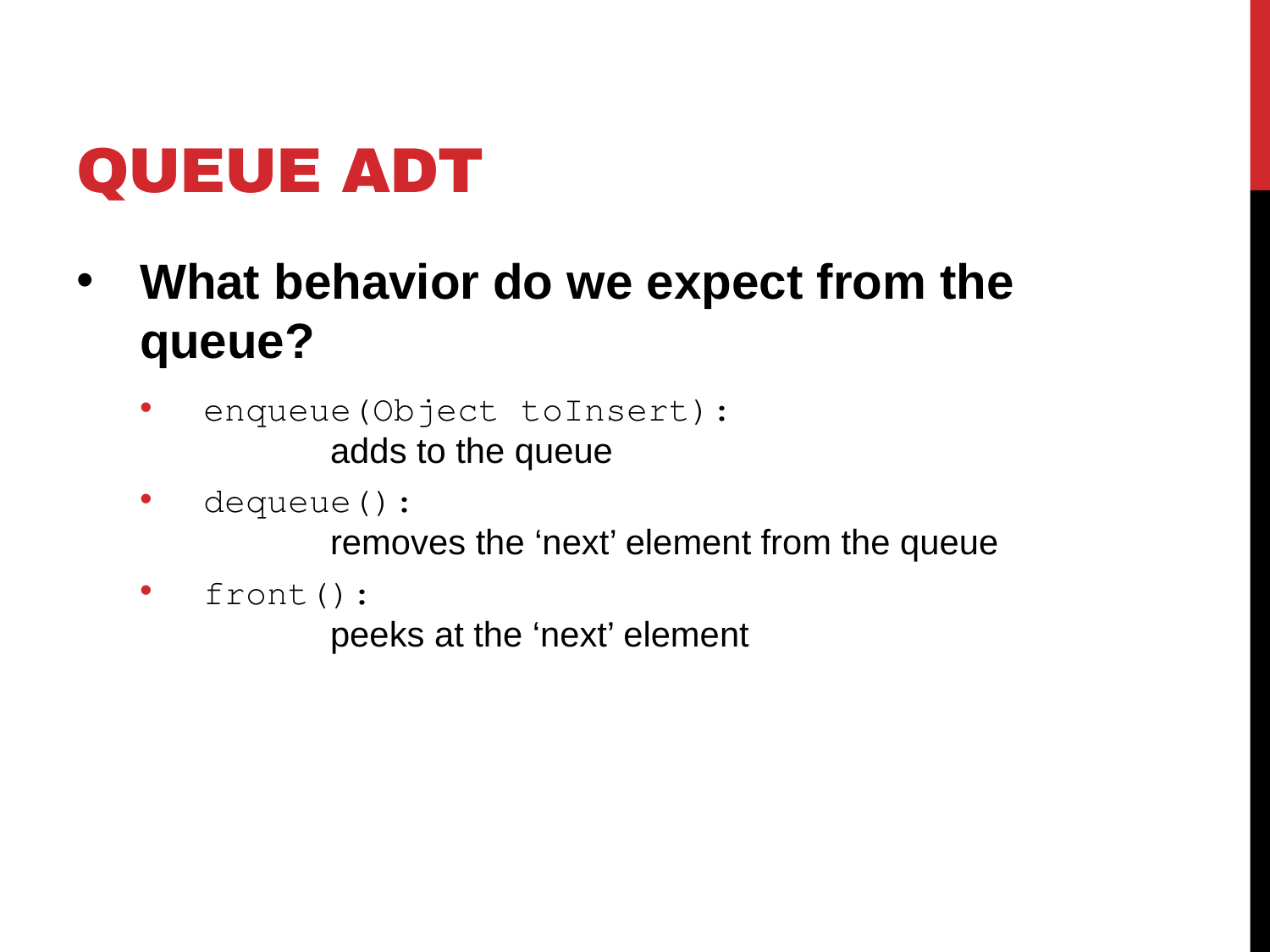

# queue ADT
What behavior do we expect from the queue?
enqueue(Object toInsert):
	adds to the queue
dequeue():
	removes the ‘next’ element from the queue
front():
	peeks at the ‘next’ element